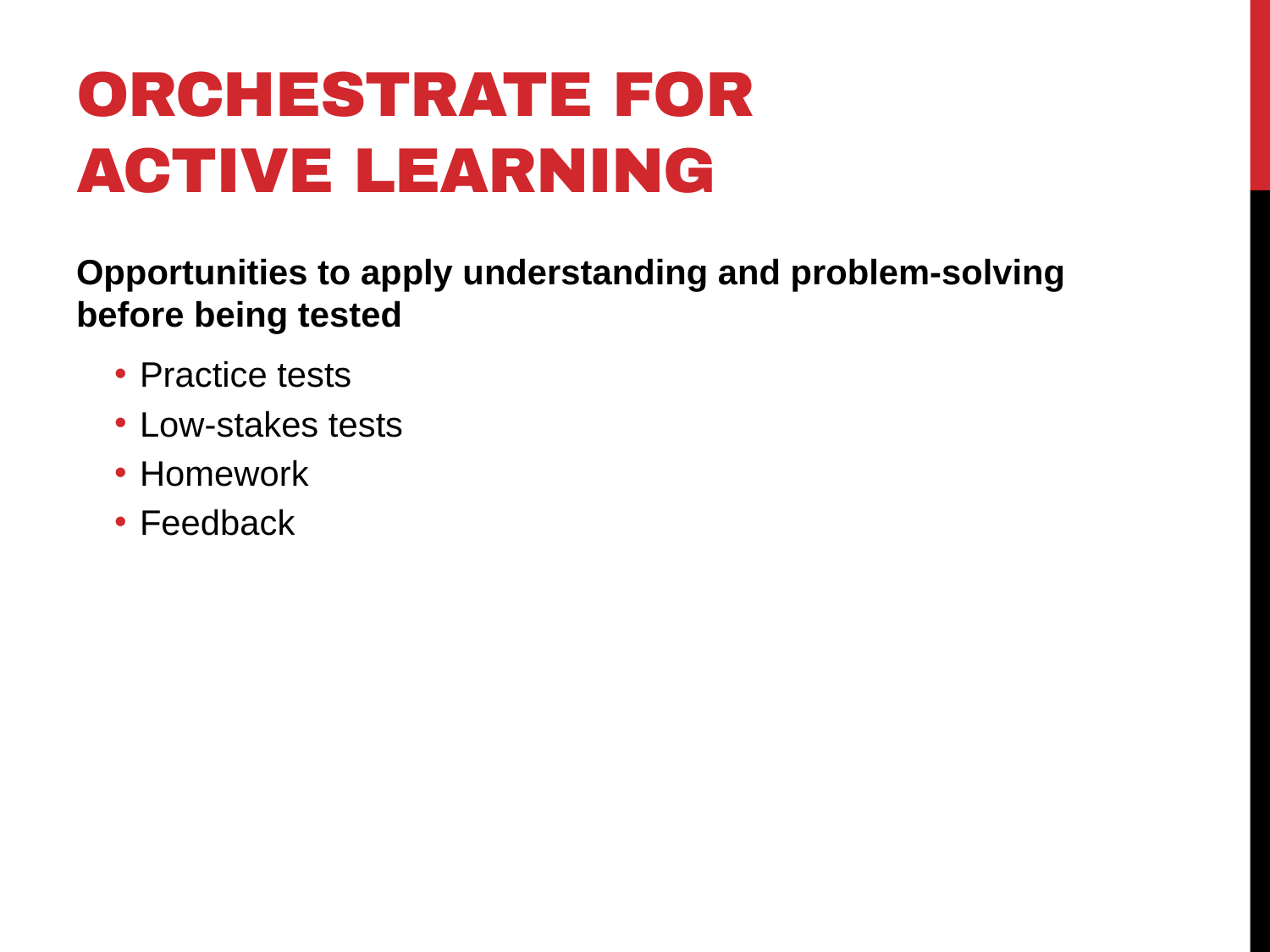

# Orchestrate for Active Learning
Opportunities to apply understanding and problem-solving before being tested
Practice tests
Low-stakes tests
Homework
Feedback